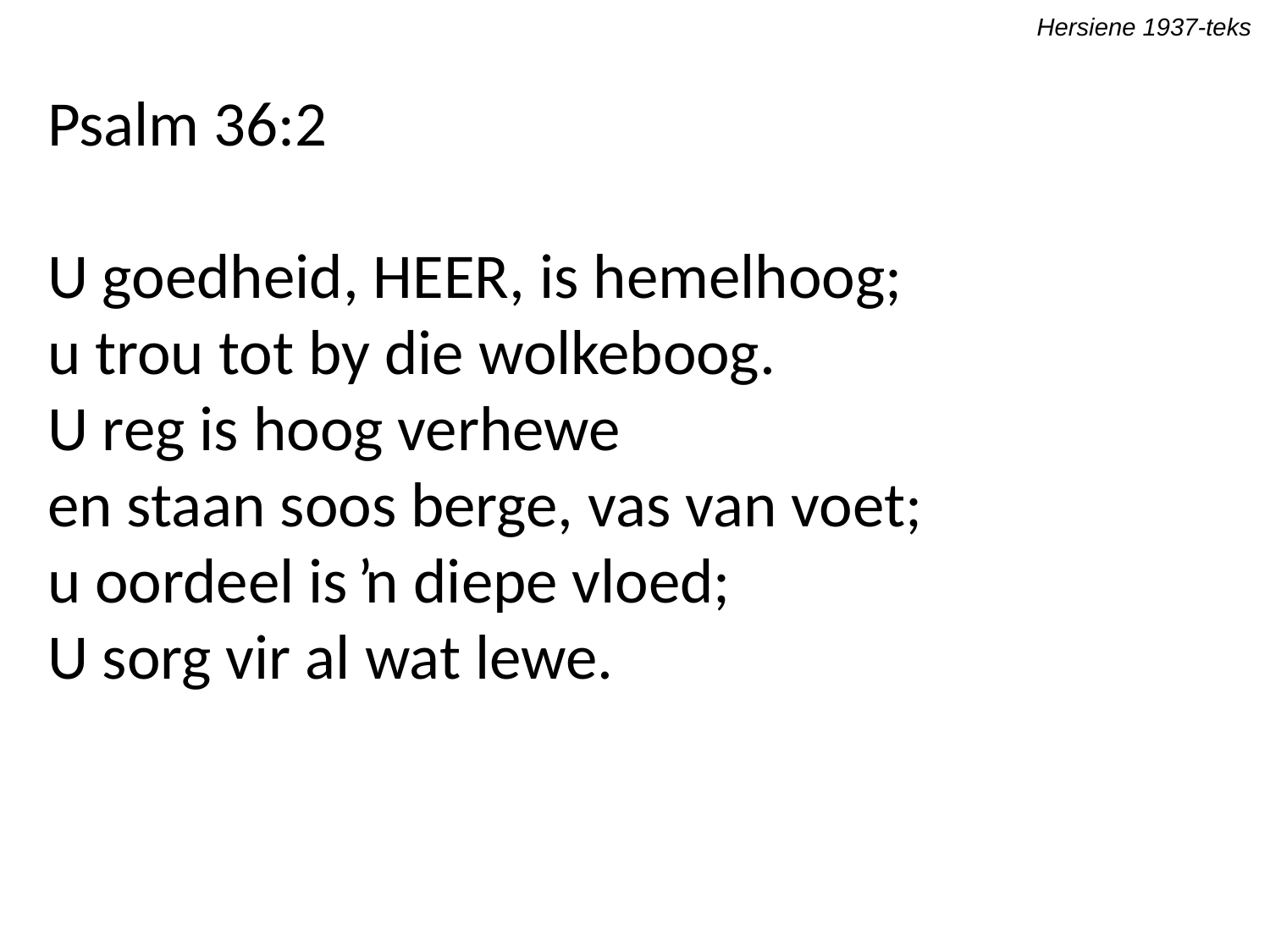

Hersiene 1937-teks
Psalm 36:2

U goedheid, Heer, is hemelhoog;
u trou tot by die wolkeboog.
U reg is hoog verhewe
en staan soos berge, vas van voet;
u oordeel is ŉ diepe vloed;
U sorg vir al wat lewe.